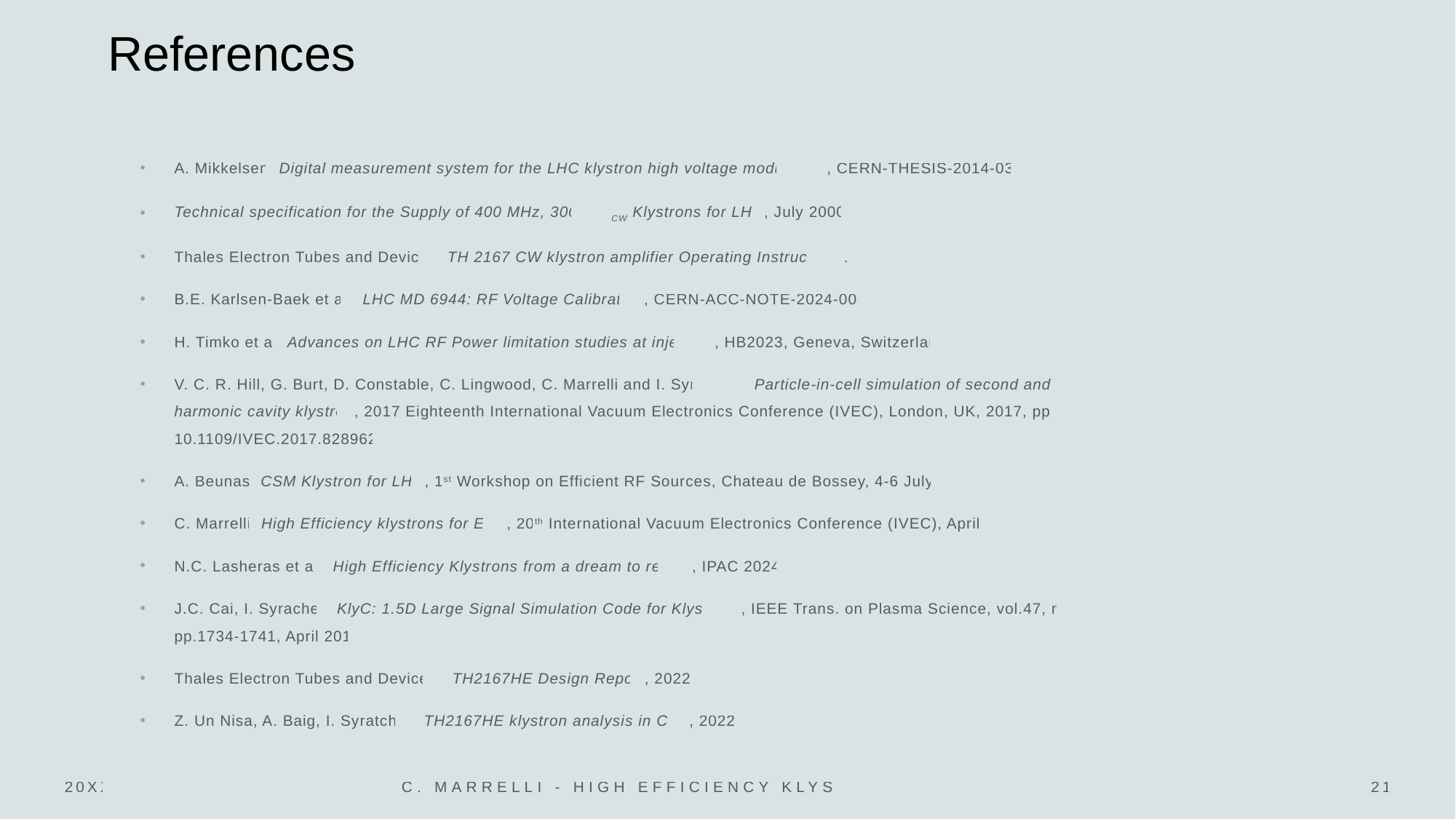

# References
A. Mikkelsen, Digital measurement system for the LHC klystron high voltage modualator, CERN-THESIS-2014-033.
Technical specification for the Supply of 400 MHz, 300  kWCW Klystrons for LHC, July 2000.
Thales Electron Tubes and Devices, TH 2167 CW klystron amplifier Operating Instructions.
B.E. Karlsen-Baek et al., LHC MD 6944: RF Voltage Calibration, CERN-ACC-NOTE-2024-0008
H. Timko et al, Advances on LHC RF Power limitation studies at injection, HB2023, Geneva, Switzerland.
V. C. R. Hill, G. Burt, D. Constable, C. Lingwood, C. Marrelli and I. Syratchev, Particle-in-cell simulation of second and third harmonic cavity klystron, 2017 Eighteenth International Vacuum Electronics Conference (IVEC), London, UK, 2017, pp. 1-2, doi: 10.1109/IVEC.2017.8289626.
A. Beunas, CSM Klystron for LHC, 1st Workshop on Efficient RF Sources, Chateau de Bossey, 4-6 July 2022.
C. Marrelli, High Efficiency klystrons for ESS, 20th International Vacuum Electronics Conference (IVEC), April 2019.
N.C. Lasheras et al., High Efficiency Klystrons from a dream to reality, IPAC 2024.
J.C. Cai, I. Syrachev, KlyC: 1.5D Large Signal Simulation Code for Klystrons, IEEE Trans. on Plasma Science, vol.47, no.4, pp.1734-1741, April 2019.
Thales Electron Tubes and Devices , TH2167HE Design Report, 2022.
Z. Un Nisa, A. Baig, I. Syratchev, TH2167HE klystron analysis in CST, 2022.
20XX
C. Marrelli - High efficiency klystrons for hL-LHC
21